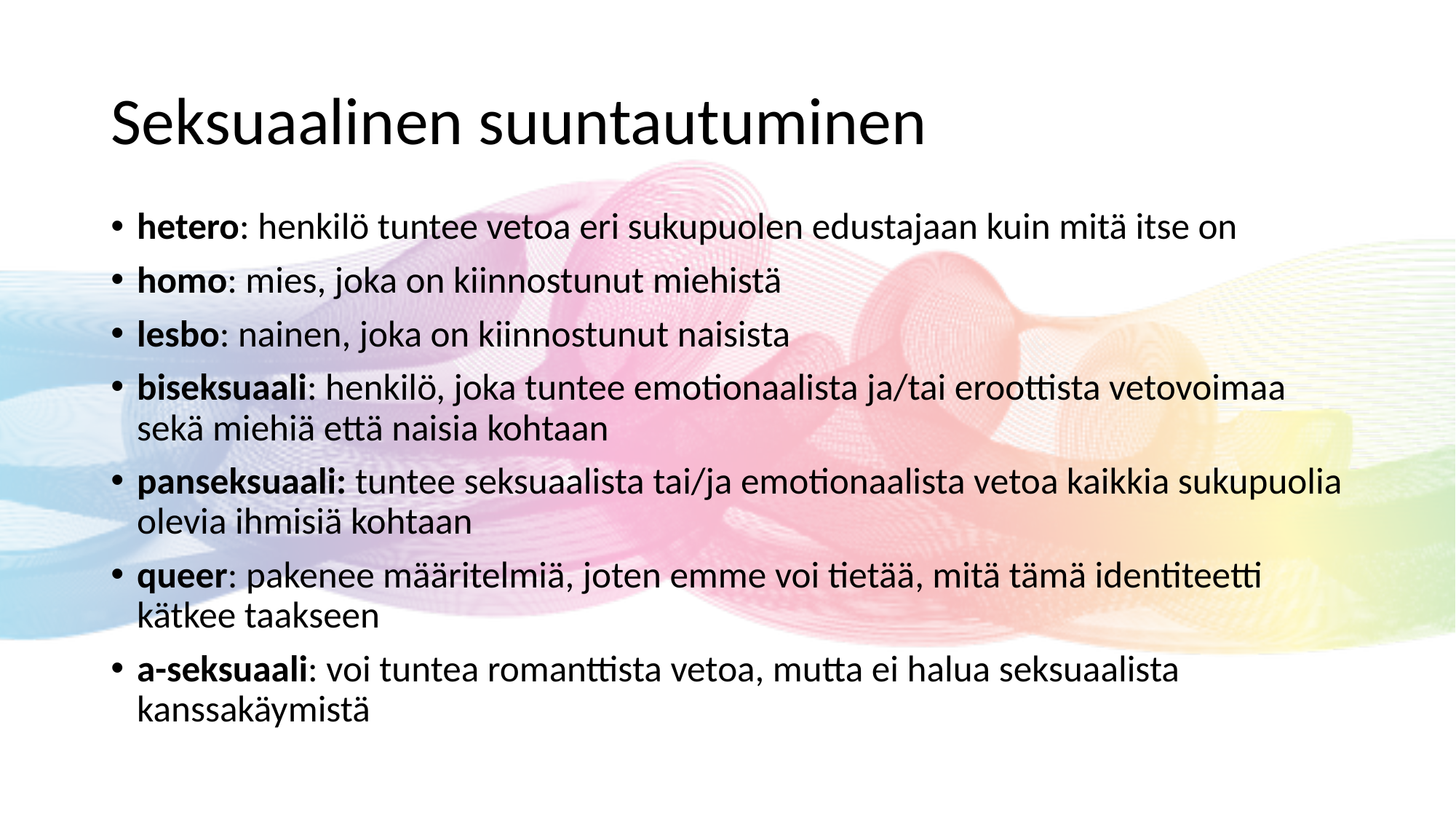

# Seksuaalinen suuntautuminen
hetero: henkilö tuntee vetoa eri sukupuolen edustajaan kuin mitä itse on
homo: mies, joka on kiinnostunut miehistä
lesbo: nainen, joka on kiinnostunut naisista
biseksuaali: henkilö, joka tuntee emotionaalista ja/tai eroottista vetovoimaa sekä miehiä että naisia kohtaan
panseksuaali: tuntee seksuaalista tai/ja emotionaalista vetoa kaikkia sukupuolia olevia ihmisiä kohtaan
queer: pakenee määritelmiä, joten emme voi tietää, mitä tämä identiteetti kätkee taakseen
a-seksuaali: voi tuntea romanttista vetoa, mutta ei halua seksuaalista kanssakäymistä